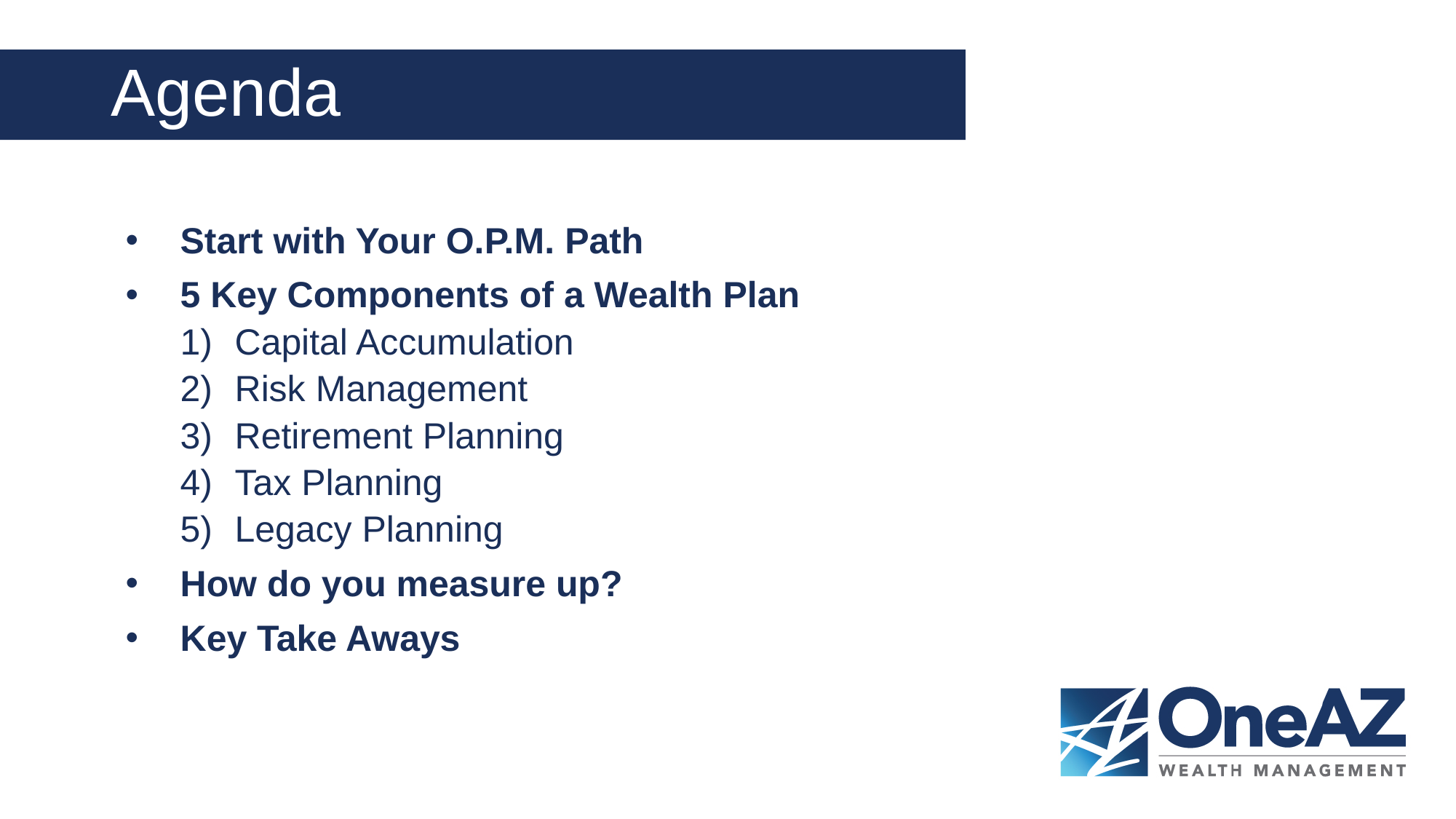

# Agenda
Start with Your O.P.M. Path
5 Key Components of a Wealth Plan
Capital Accumulation
Risk Management
Retirement Planning
Tax Planning
Legacy Planning
How do you measure up?
Key Take Aways